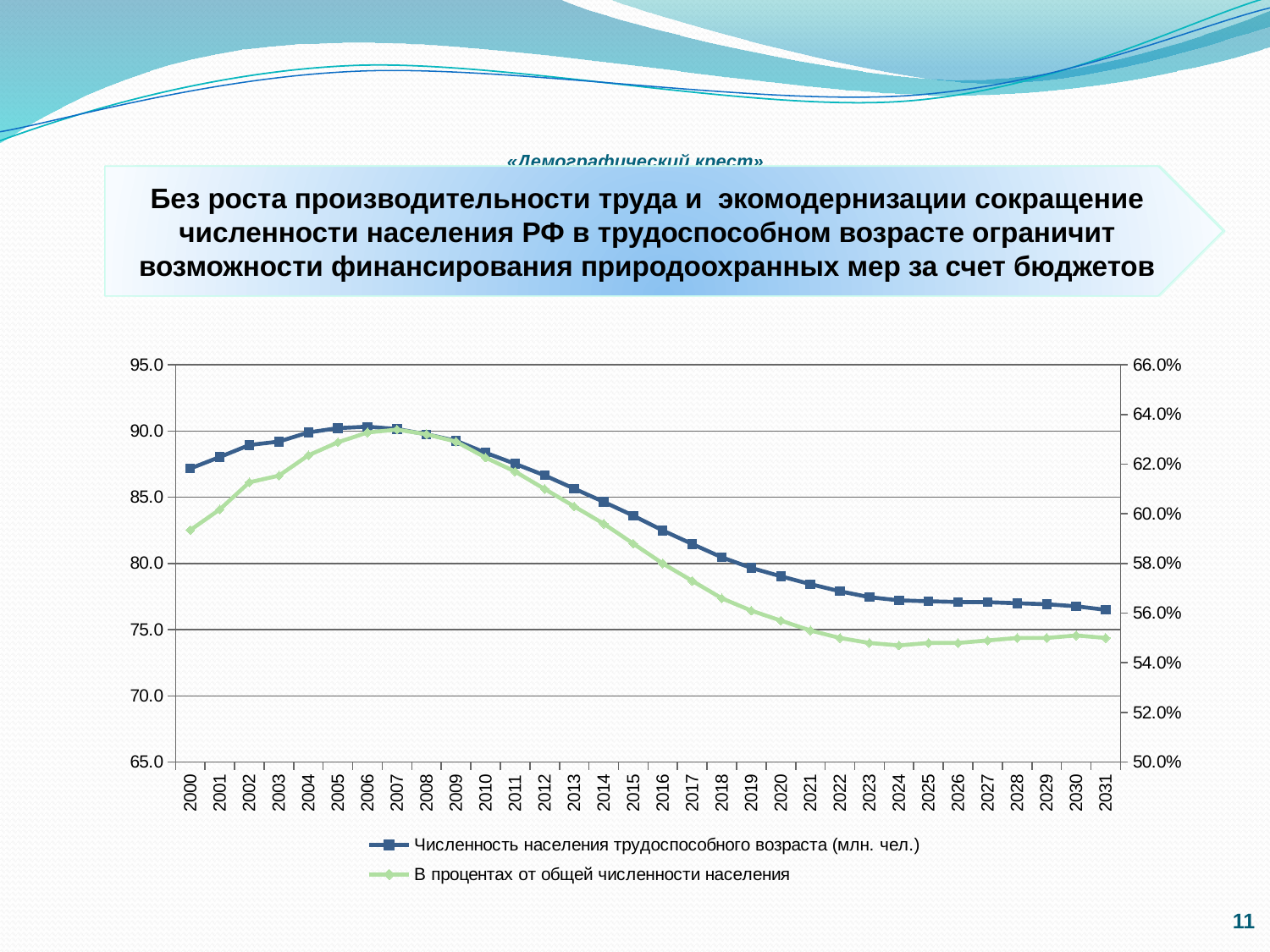

# «Демографический крест»
Без роста производительности труда и  экомодернизации сокращение численности населения РФ в трудоспособном возрасте ограничит возможности финансирования природоохранных мер за счет бюджетов
Без роста производительности труда и  экомодернизации сокращение численности населения РФ в трудоспособном возрасте ограничит возможности финансирования природоохранных мер за счет бюджетов

### Chart

| Category | Численность населения трудоспособного возраста (млн. чел.) | В процентах от общей численности населения |
|---|---|---|
| 2000 | 87.17227199999915 | 0.5934522162033956 |
| 2001 | 88.039799 | 0.6017609435491017 |
| 2002 | 88.94200000000001 | 0.6126874565156064 |
| 2003 | 89.20565300000003 | 0.6153656658065655 |
| 2004 | 89.89557599999995 | 0.6235464747584256 |
| 2005 | 90.21830199999998 | 0.628811940074056 |
| 2006 | 90.32799999999999 | 0.6327528475559356 |
| 2007 | 90.15199999999999 | 0.6338866974638138 |
| 2008 | 89.752 | 0.6320162806582682 |
| 2009 | 89.266 | 0.6290590821964195 |
| 2010 | 88.36 | 0.6226306072692007 |
| 2011 | 87.524 | 0.6170000000000039 |
| 2012 | 86.6498 | 0.6100000000000007 |
| 2013 | 85.6491 | 0.6030000000000006 |
| 2014 | 84.65099999999998 | 0.5960000000000005 |
| 2015 | 83.6122 | 0.5880000000000005 |
| 2016 | 82.49470000000002 | 0.5800000000000005 |
| 2017 | 81.47229999999999 | 0.573 |
| 2018 | 80.4693 | 0.5660000000000006 |
| 2019 | 79.66380000000001 | 0.561 |
| 2020 | 79.0332 | 0.557 |
| 2021 | 78.44030000000002 | 0.5529999999999999 |
| 2022 | 77.90110000000013 | 0.55 |
| 2023 | 77.4573 | 0.5479999999999999 |
| 2024 | 77.2182 | 0.547 |
| 2025 | 77.148 | 0.5479999999999999 |
| 2026 | 77.0962 | 0.5479999999999999 |
| 2027 | 77.081 | 0.5489999999999999 |
| 2028 | 77.002 | 0.55 |
| 2029 | 76.9255 | 0.55 |
| 2030 | 76.7705 | 0.551 |
| 2031 | 76.5042 | 0.55 |
11